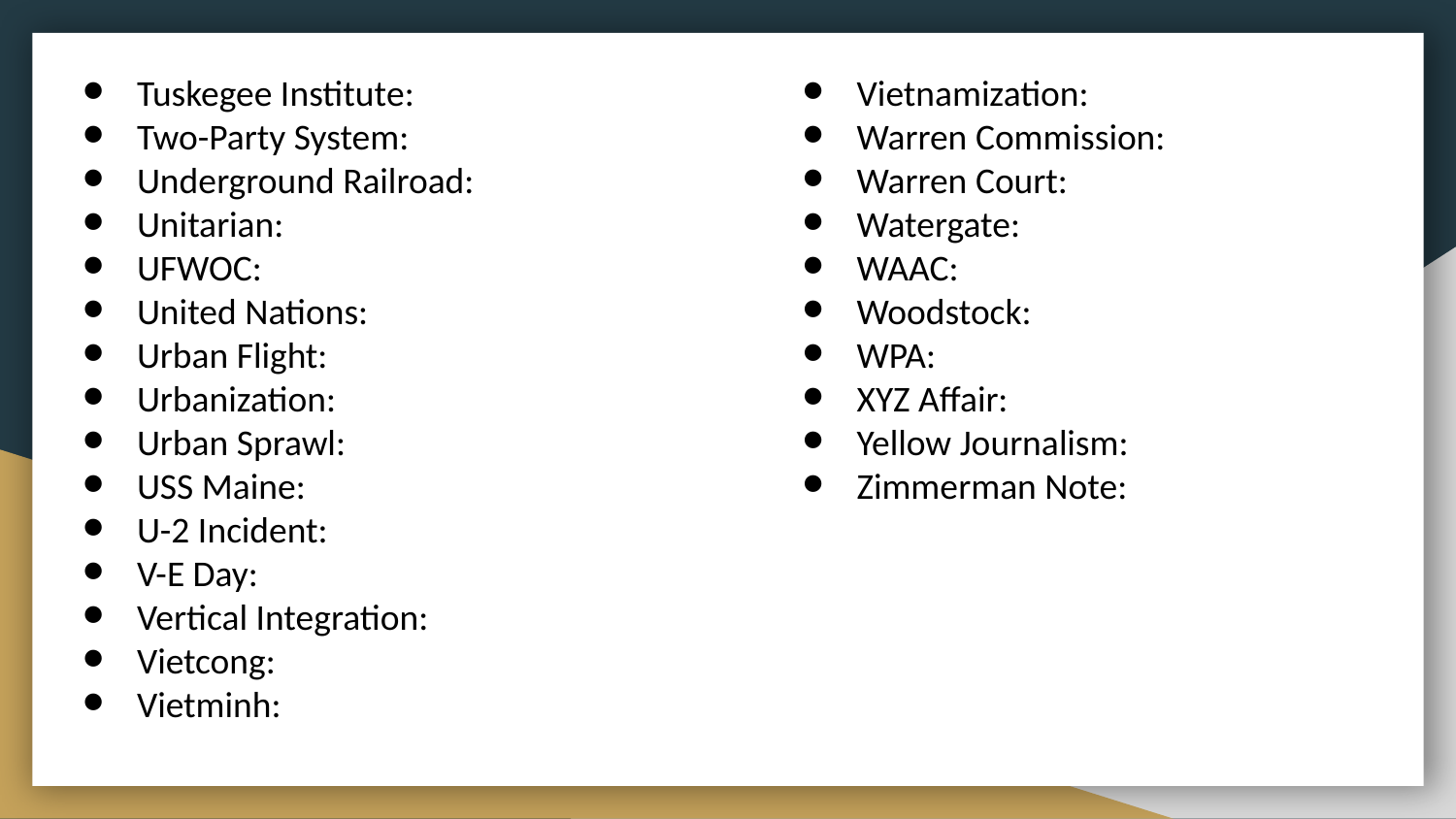

Tuskegee Institute:
Two-Party System:
Underground Railroad:
Unitarian:
UFWOC:
United Nations:
Urban Flight:
Urbanization:
Urban Sprawl:
USS Maine:
U-2 Incident:
V-E Day:
Vertical Integration:
Vietcong:
Vietminh:

Vietnamization:
Warren Commission:
Warren Court:
Watergate:
WAAC:
Woodstock:
WPA:
XYZ Affair:
Yellow Journalism:
Zimmerman Note: